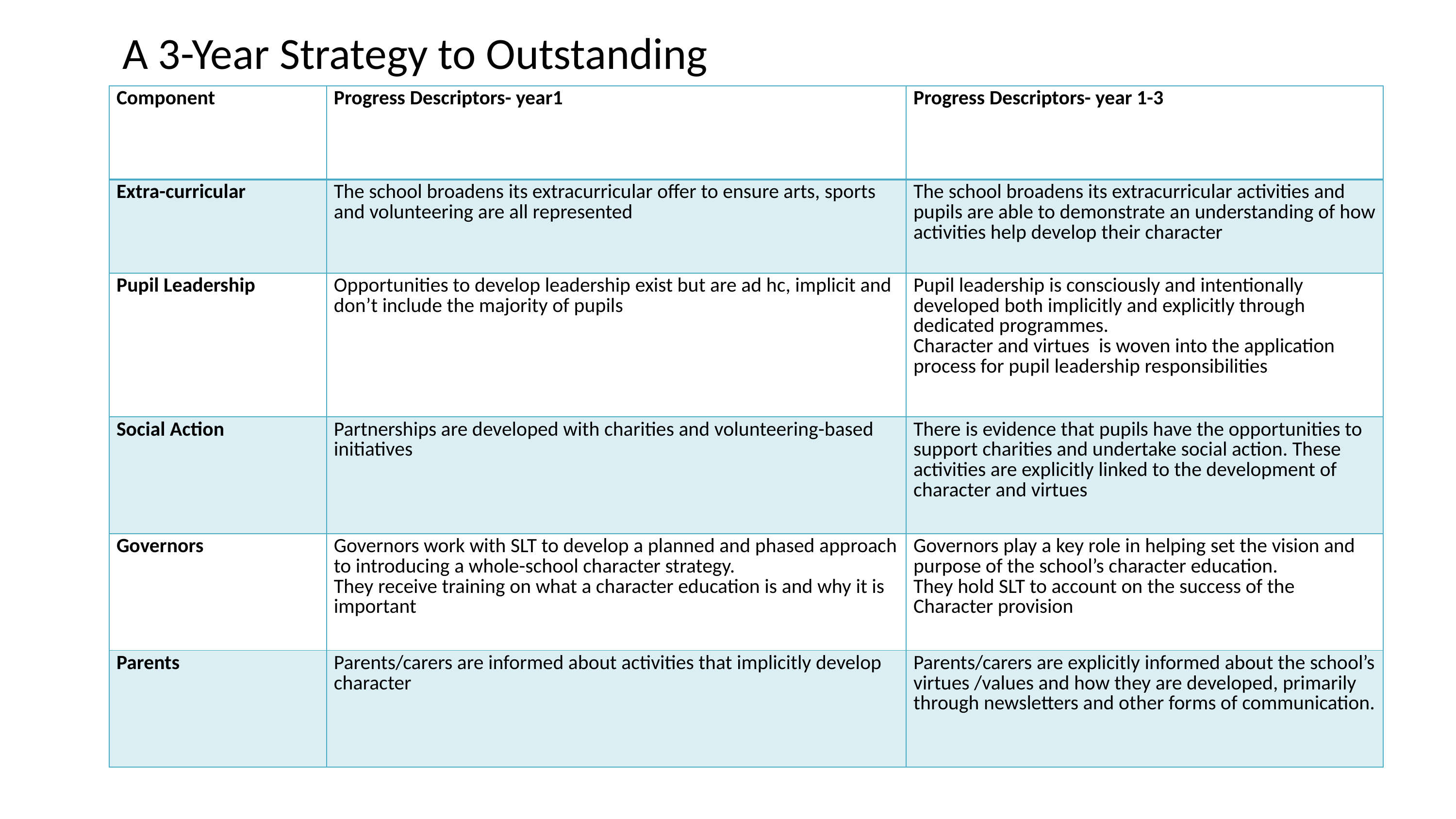

A 3-Year Strategy to Outstanding
| Component | Progress Descriptors- year1 | Progress Descriptors- year 1-3 |
| --- | --- | --- |
| Extra-curricular | The school broadens its extracurricular offer to ensure arts, sports and volunteering are all represented | The school broadens its extracurricular activities and pupils are able to demonstrate an understanding of how activities help develop their character |
| Pupil Leadership | Opportunities to develop leadership exist but are ad hc, implicit and don’t include the majority of pupils | Pupil leadership is consciously and intentionally developed both implicitly and explicitly through dedicated programmes. Character and virtues is woven into the application process for pupil leadership responsibilities |
| Social Action | Partnerships are developed with charities and volunteering-based initiatives | There is evidence that pupils have the opportunities to support charities and undertake social action. These activities are explicitly linked to the development of character and virtues |
| Governors | Governors work with SLT to develop a planned and phased approach to introducing a whole-school character strategy. They receive training on what a character education is and why it is important | Governors play a key role in helping set the vision and purpose of the school’s character education. They hold SLT to account on the success of the Character provision |
| Parents | Parents/carers are informed about activities that implicitly develop character | Parents/carers are explicitly informed about the school’s virtues /values and how they are developed, primarily through newsletters and other forms of communication. |